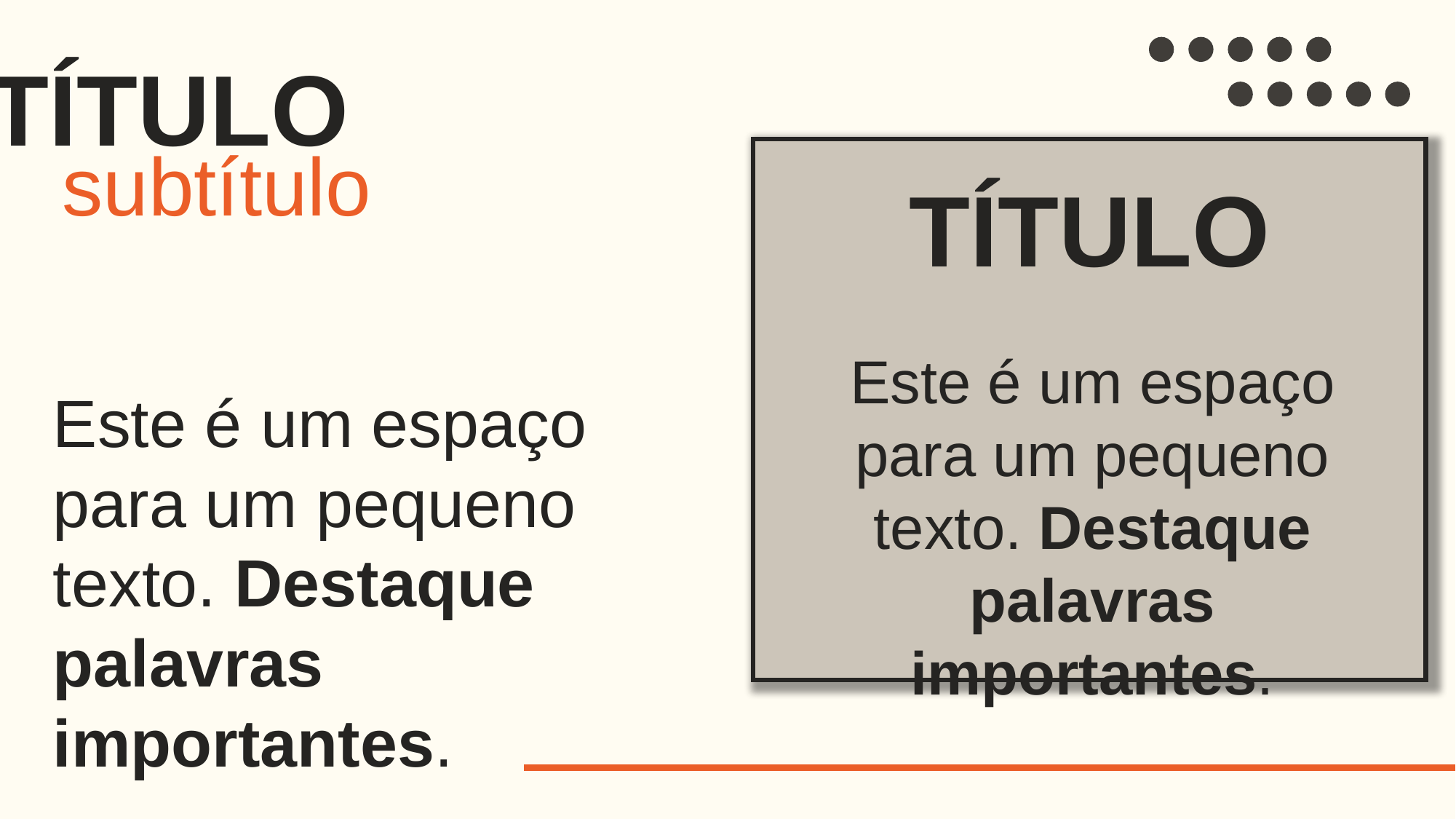

TÍTULO
subtítulo

TÍTULO
Este é um espaço para um pequeno texto. Destaque palavras importantes.
Este é um espaço para um pequeno texto. Destaque palavras importantes.